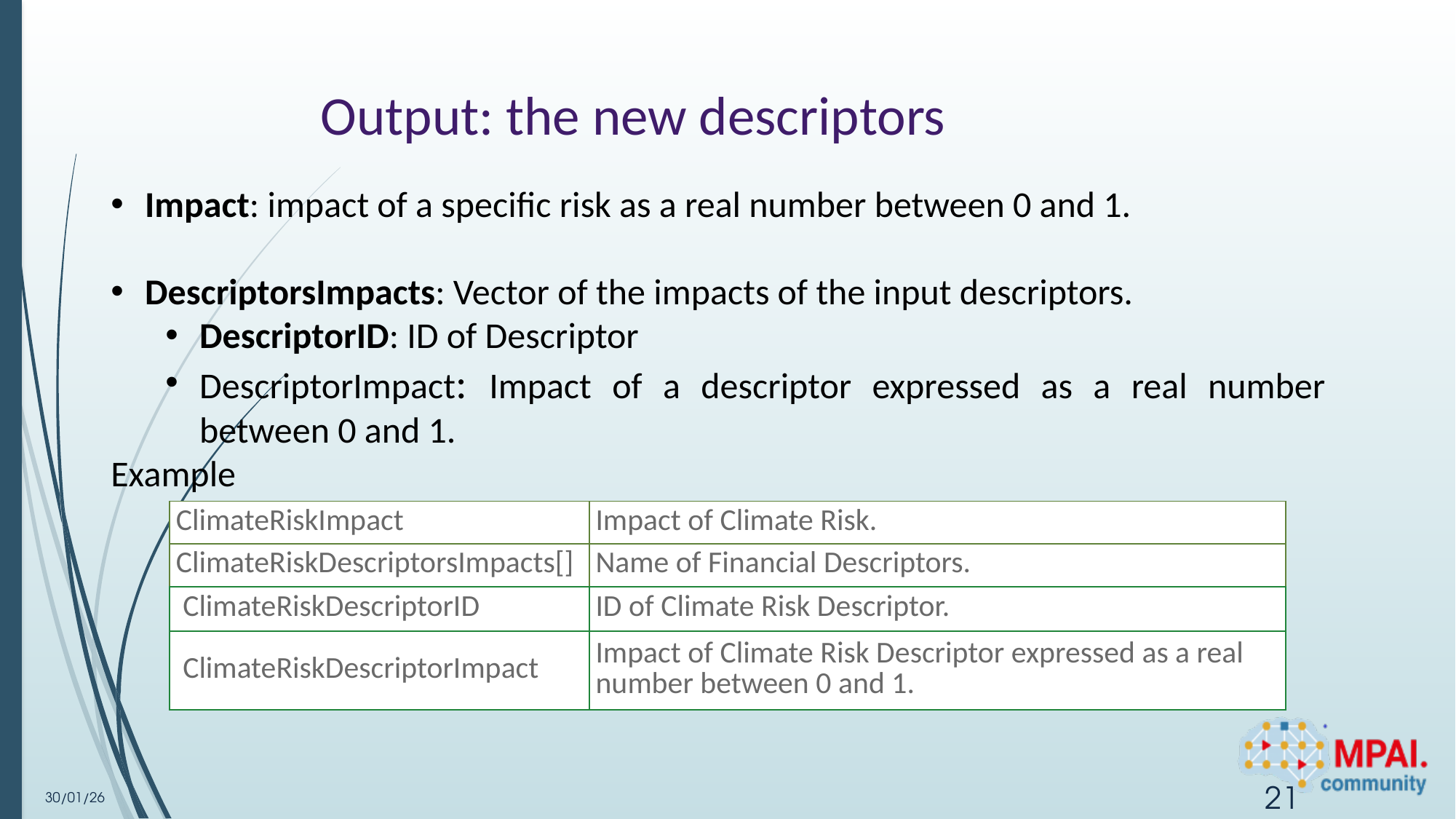

# Output: the new descriptors
Impact: impact of a specific risk as a real number between 0 and 1.

DescriptorsImpacts: Vector of the impacts of the input descriptors.
DescriptorID: ID of Descriptor
DescriptorImpact: Impact of a descriptor expressed as a real number between 0 and 1.
Example

| ClimateRiskImpact | Impact of Climate Risk. |
| --- | --- |
| ClimateRiskDescriptorsImpacts[] | Name of Financial Descriptors. |
| ClimateRiskDescriptorID | ID of Climate Risk Descriptor. |
| ClimateRiskDescriptorImpact | Impact of Climate Risk Descriptor expressed as a real number between 0 and 1. |
30/01/26
21